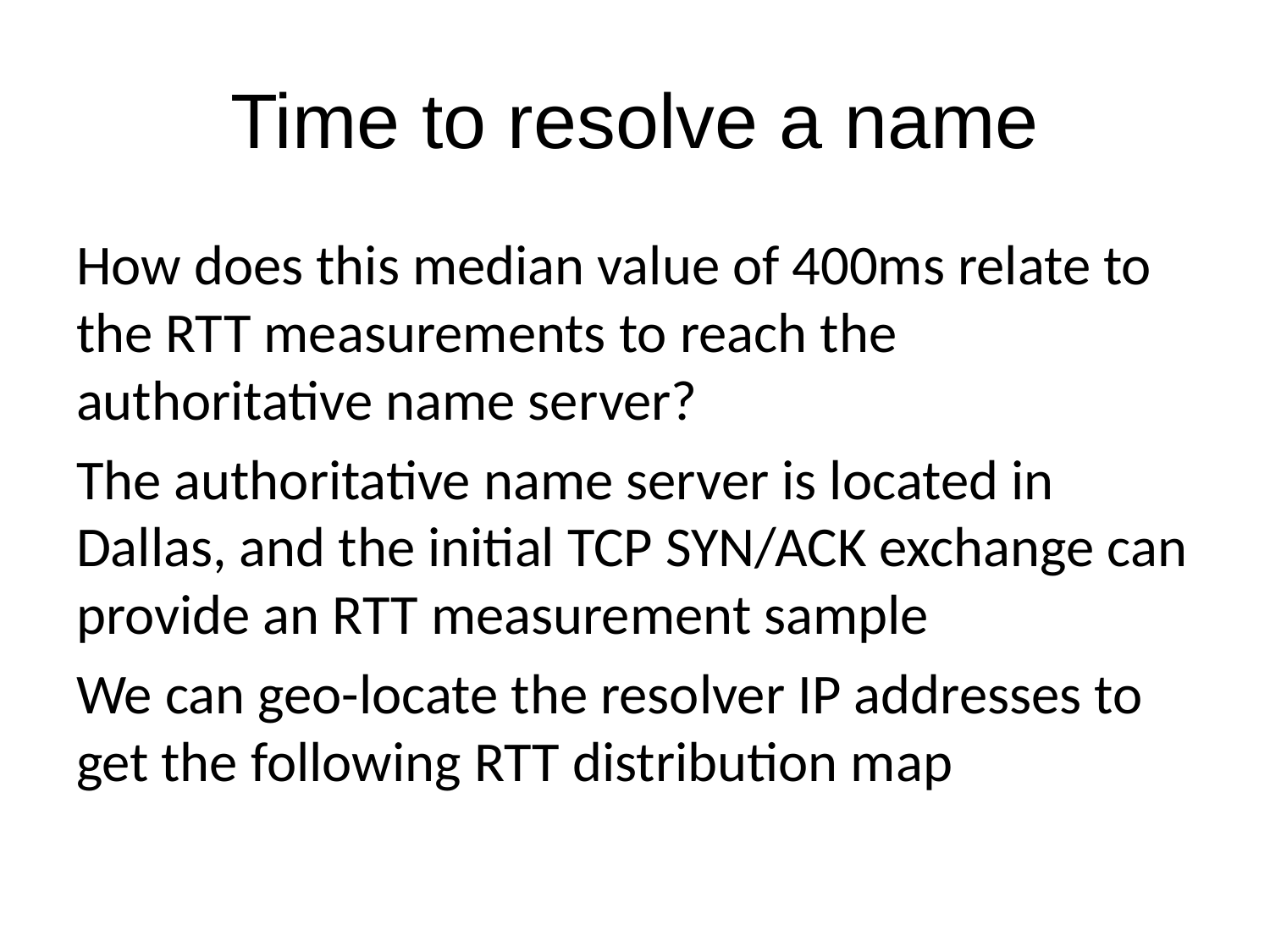

# Time to resolve a name
How does this median value of 400ms relate to the RTT measurements to reach the authoritative name server?
The authoritative name server is located in Dallas, and the initial TCP SYN/ACK exchange can provide an RTT measurement sample
We can geo-locate the resolver IP addresses to get the following RTT distribution map